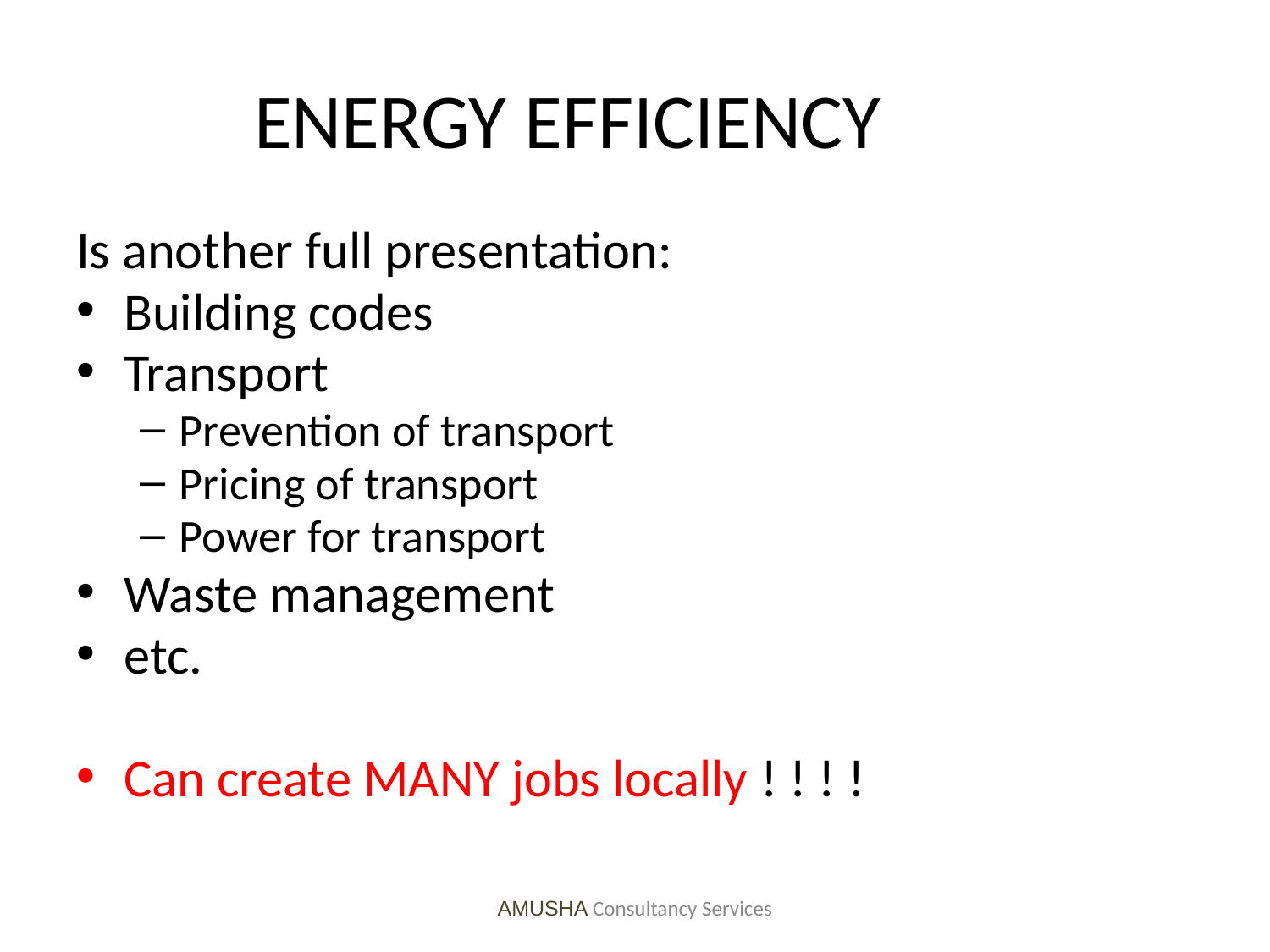

# ENERGY EFFICIENCY
Is another full presentation:
Building codes
Transport
Prevention of transport
Pricing of transport
Power for transport
Waste management
etc.

Can create MANY jobs locally ! ! ! !
AMUSHA Consultancy Services